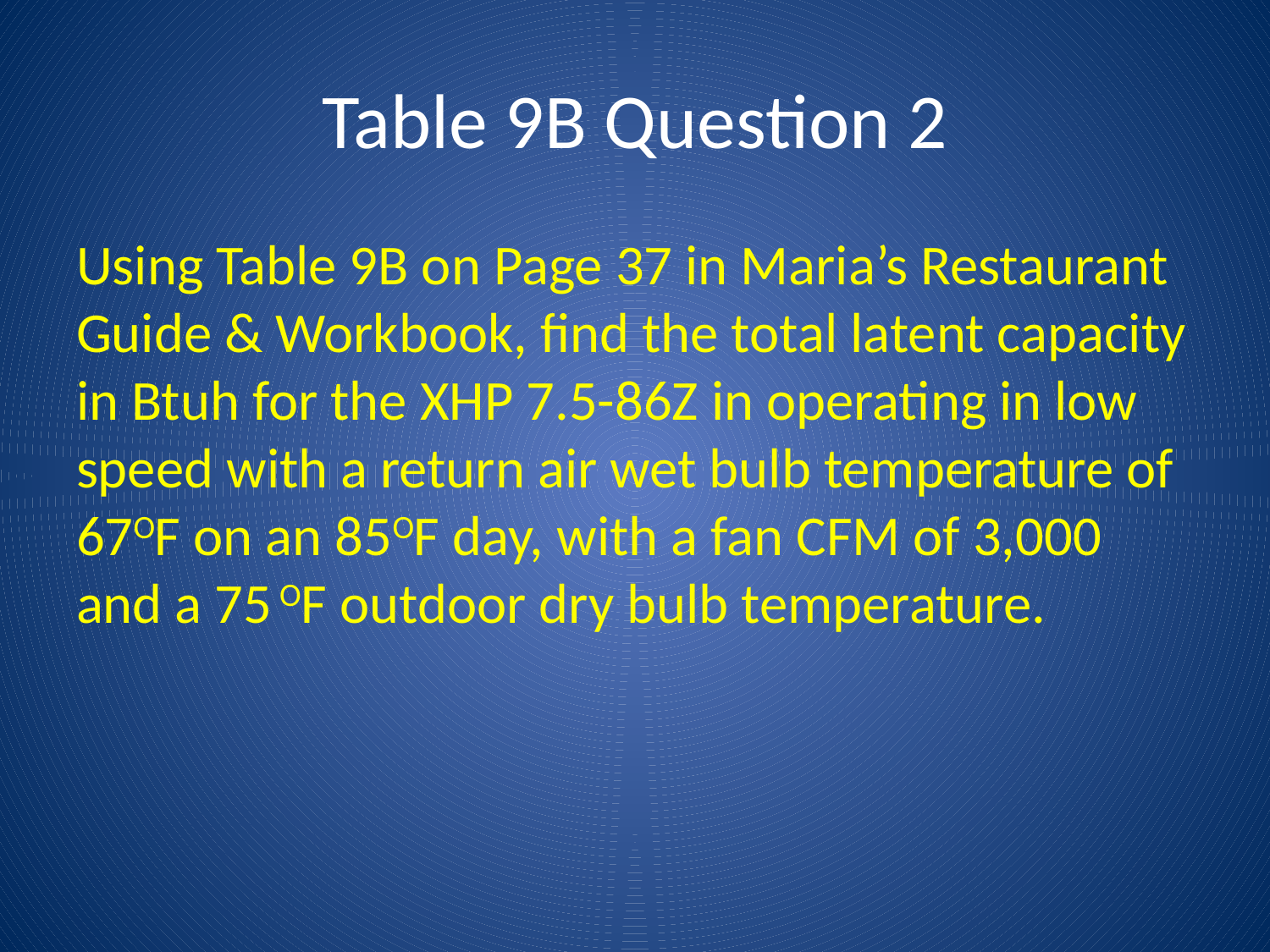

# Table 9B Question 2
Using Table 9B on Page 37 in Maria’s Restaurant Guide & Workbook, find the total latent capacity in Btuh for the XHP 7.5-86Z in operating in low speed with a return air wet bulb temperature of 67OF on an 85OF day, with a fan CFM of 3,000 and a 75 OF outdoor dry bulb temperature.